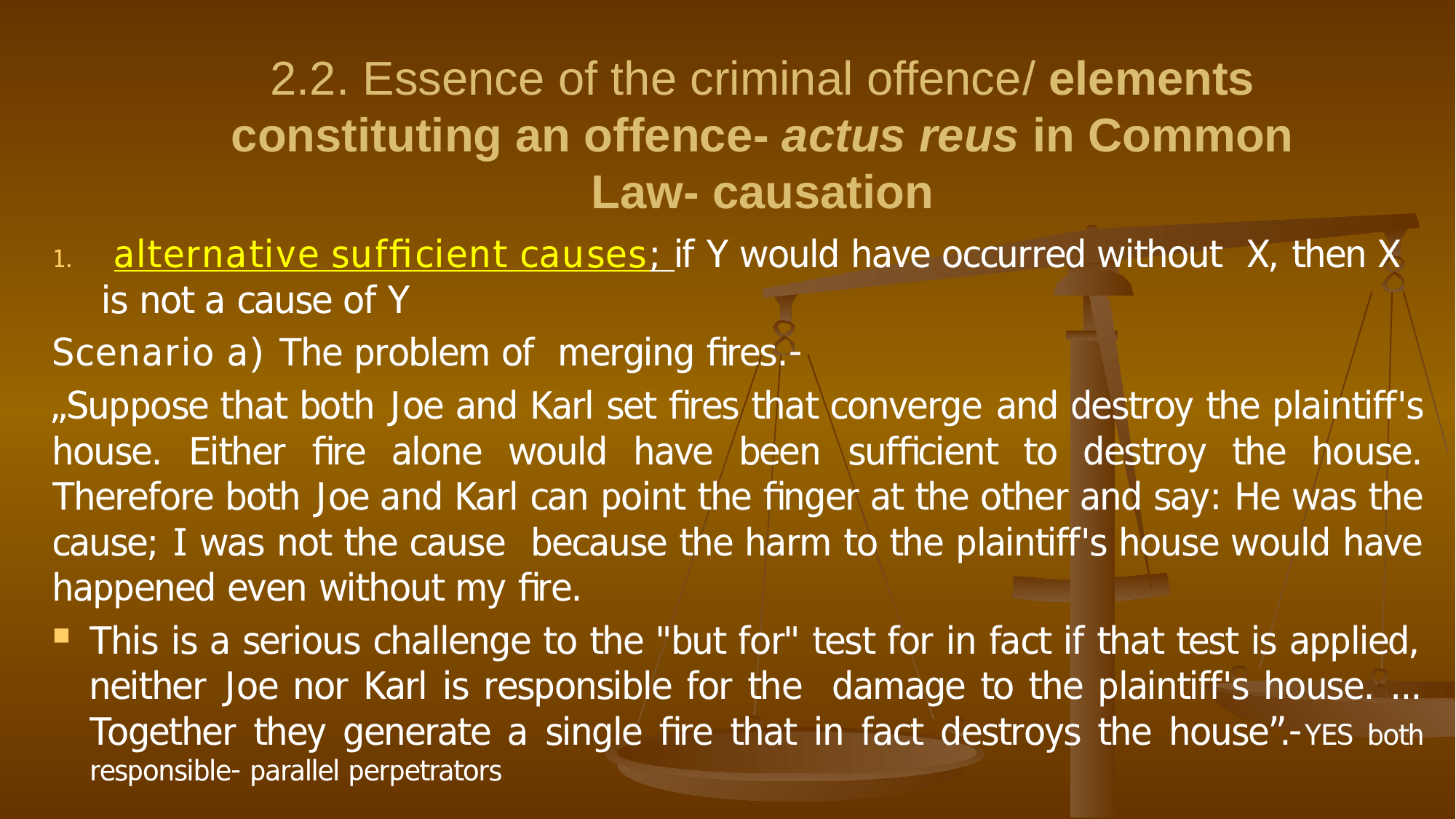

# 2.2. Essence of the criminal offence/ elements constituting an offence- actus reus in Common Law- causation
 alternative sufficient causes; if Y would have occurred without  X, then X is not a cause of Y
Scenario a) The problem of  merging fires.-
„Suppose that both Joe and Karl set fires that converge and destroy the plaintiff's house. Either fire alone would have been sufficient to destroy the house. Therefore both Joe and Karl can point the finger at the other and say: He was the cause; I was not the cause  because the harm to the plaintiff's house would have happened even without my fire.
This is a serious challenge to the "but for" test for in fact if that test is applied, neither Joe nor Karl is responsible for the  damage to the plaintiff's house. …Together they generate a single fire that in fact destroys the house”.-YES both responsible- parallel perpetrators